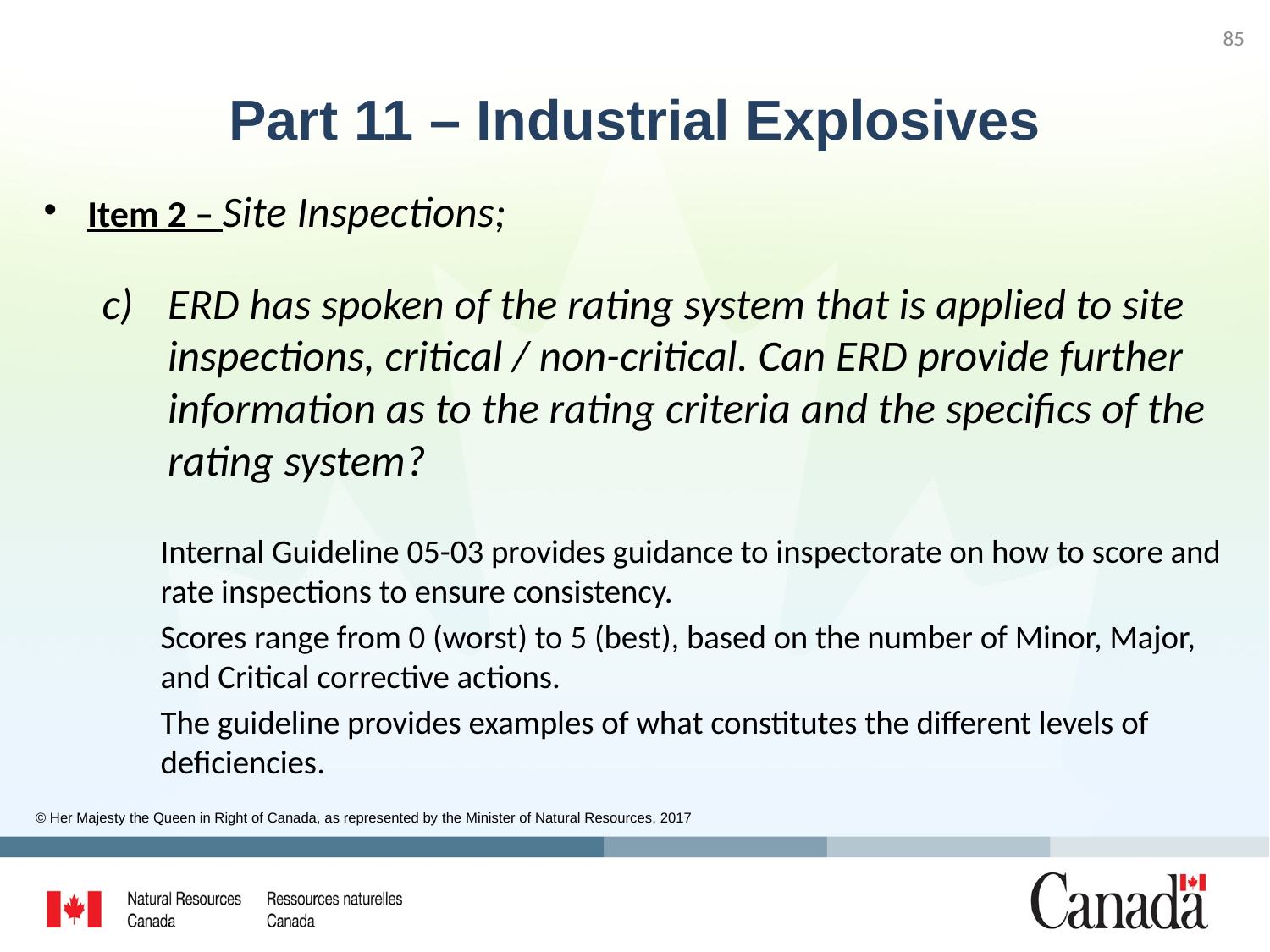

85
# Part 11 – Industrial Explosives

Item 2 – Site Inspections;

ERD has spoken of the rating system that is applied to site inspections, critical / non-critical. Can ERD provide further information as to the rating criteria and the specifics of the rating system?

Internal Guideline 05-03 provides guidance to inspectorate on how to score and rate inspections to ensure consistency.
Scores range from 0 (worst) to 5 (best), based on the number of Minor, Major, and Critical corrective actions.
The guideline provides examples of what constitutes the different levels of deficiencies.